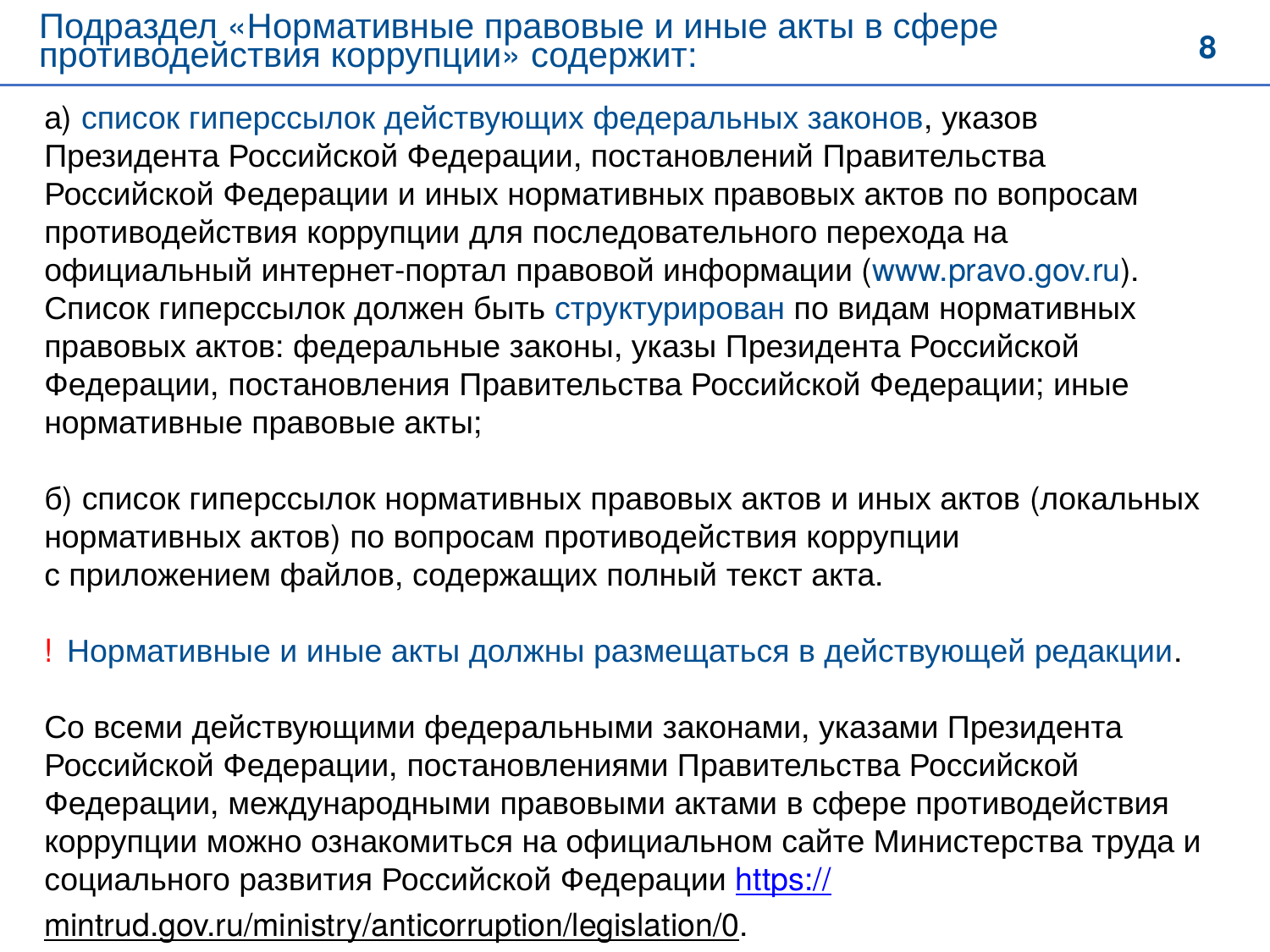

8
Подраздел «Нормативные правовые и иные акты в сфере противодействия коррупции» содержит:

а) список гиперссылок действующих федеральных законов, указов Президента Российской Федерации, постановлений Правительства Российской Федерации и иных нормативных правовых актов по вопросам противодействия коррупции для последовательного перехода на официальный интернет-портал правовой информации (www.pravo.gov.ru). Список гиперссылок должен быть структурирован по видам нормативных правовых актов: федеральные законы, указы Президента Российской Федерации, постановления Правительства Российской Федерации; иные нормативные правовые акты;
б) список гиперссылок нормативных правовых актов и иных актов (локальных нормативных актов) по вопросам противодействия коррупции с приложением файлов, содержащих полный текст акта.

!  Нормативные и иные акты должны размещаться в действующей редакции.

Со всеми действующими федеральными законами, указами Президента Российской Федерации, постановлениями Правительства Российской Федерации, международными правовыми актами в сфере противодействия коррупции можно ознакомиться на официальном сайте Министерства труда и социального развития Российской Федерации https://mintrud.gov.ru/ministry/anticorruption/legislation/0.